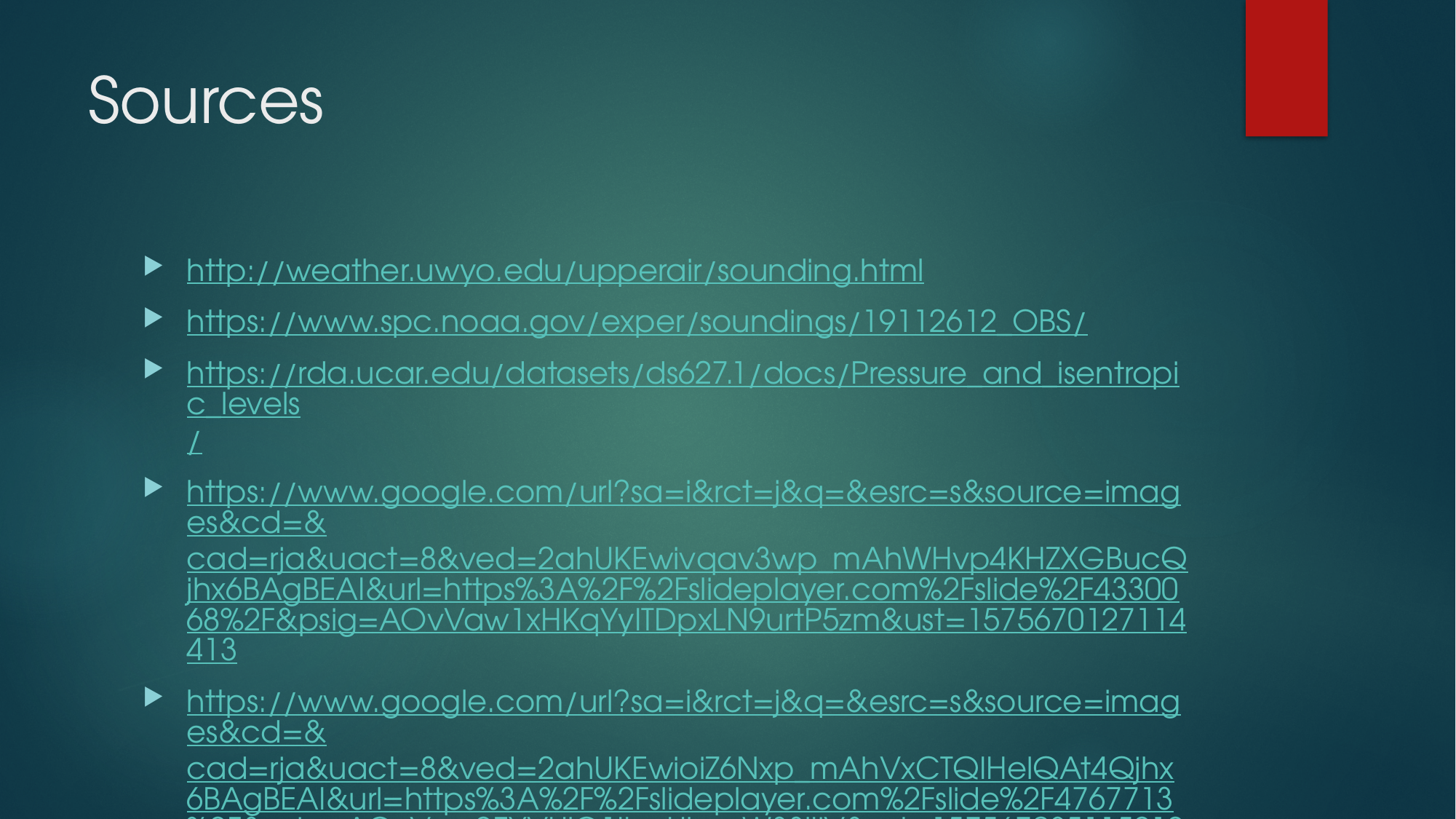

# Sources
http://weather.uwyo.edu/upperair/sounding.html
https://www.spc.noaa.gov/exper/soundings/19112612_OBS/
https://rda.ucar.edu/datasets/ds627.1/docs/Pressure_and_isentropic_levels/
https://www.google.com/url?sa=i&rct=j&q=&esrc=s&source=images&cd=&cad=rja&uact=8&ved=2ahUKEwivqav3wp_mAhWHvp4KHZXGBucQjhx6BAgBEAI&url=https%3A%2F%2Fslideplayer.com%2Fslide%2F4330068%2F&psig=AOvVaw1xHKqYyITDpxLN9urtP5zm&ust=1575670127114413
https://www.google.com/url?sa=i&rct=j&q=&esrc=s&source=images&cd=&cad=rja&uact=8&ved=2ahUKEwioiZ6Nxp_mAhVxCTQIHelQAt4Qjhx6BAgBEAI&url=https%3A%2F%2Fslideplayer.com%2Fslide%2F4767713%2F&psig=AOvVaw2EYVUlO1ILmUlmpW33lIiV&ust=1575670851152123